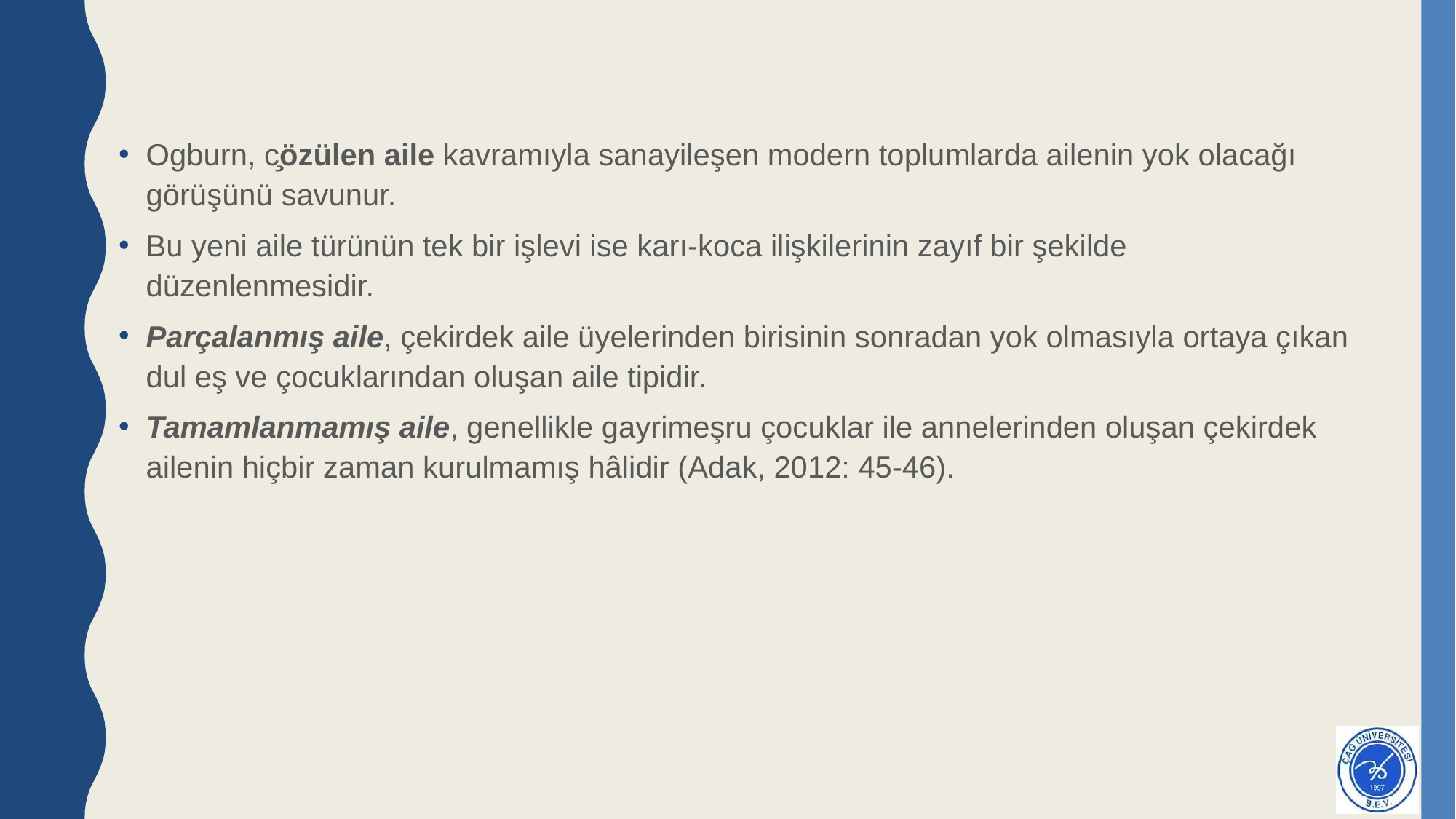

#
Ogburn, çözülen aile kavramıyla sanayileşen modern toplumlarda ailenin yok olacağı görüşünü savunur.
Bu yeni aile türünün tek bir işlevi ise karı-koca ilişkilerinin zayıf bir şekilde düzenlenmesidir.
Parçalanmış aile, çekirdek aile üyelerinden birisinin sonradan yok olmasıyla ortaya çıkan dul eş ve çocuklarından oluşan aile tipidir.
Tamamlanmamış aile, genellikle gayrimeşru çocuklar ile annelerinden oluşan çekirdek ailenin hiçbir zaman kurulmamış hâlidir (Adak, 2012: 45-46).